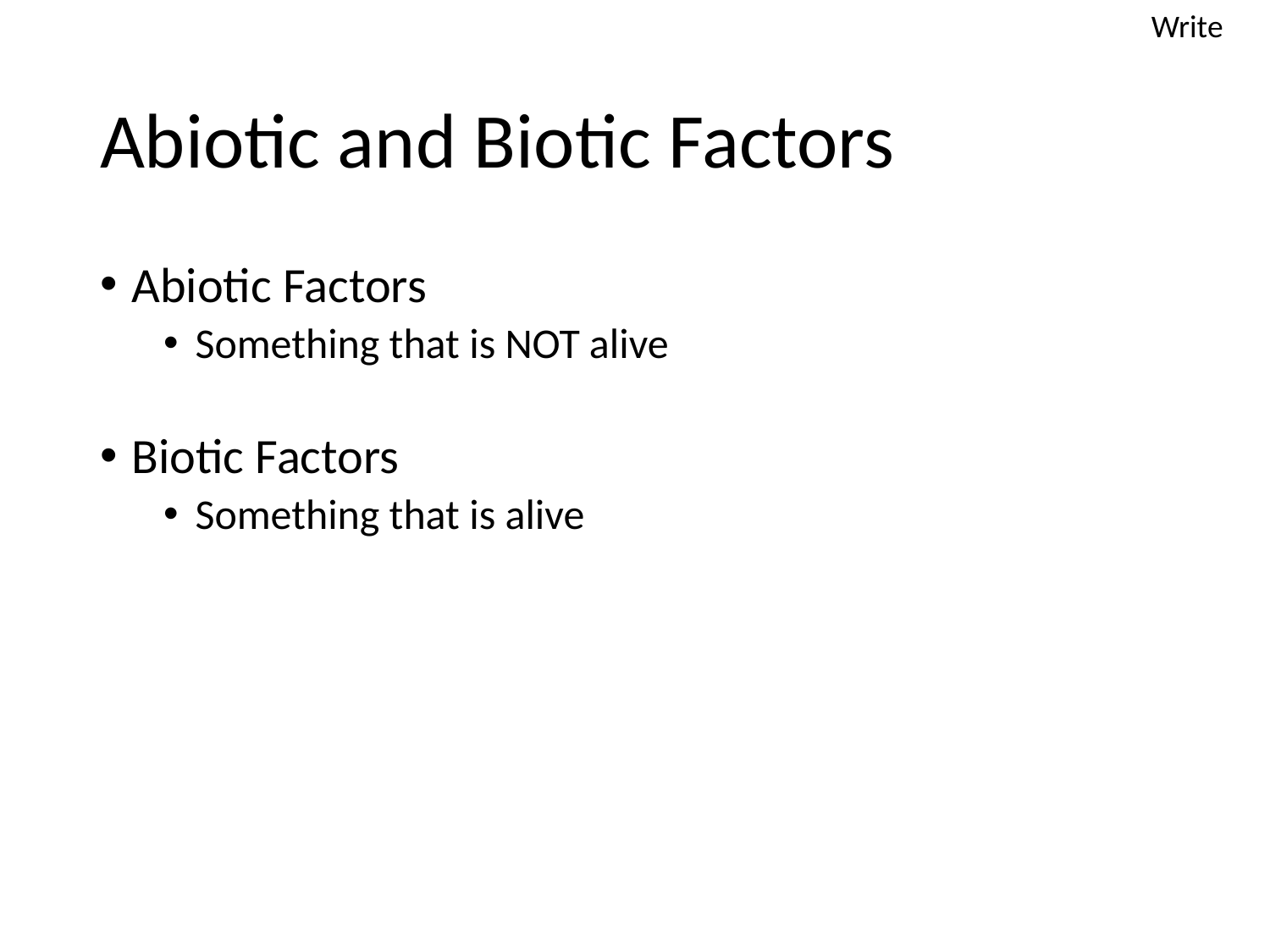

Write
# Abiotic and Biotic Factors
Abiotic Factors
Something that is NOT alive
Biotic Factors
Something that is alive